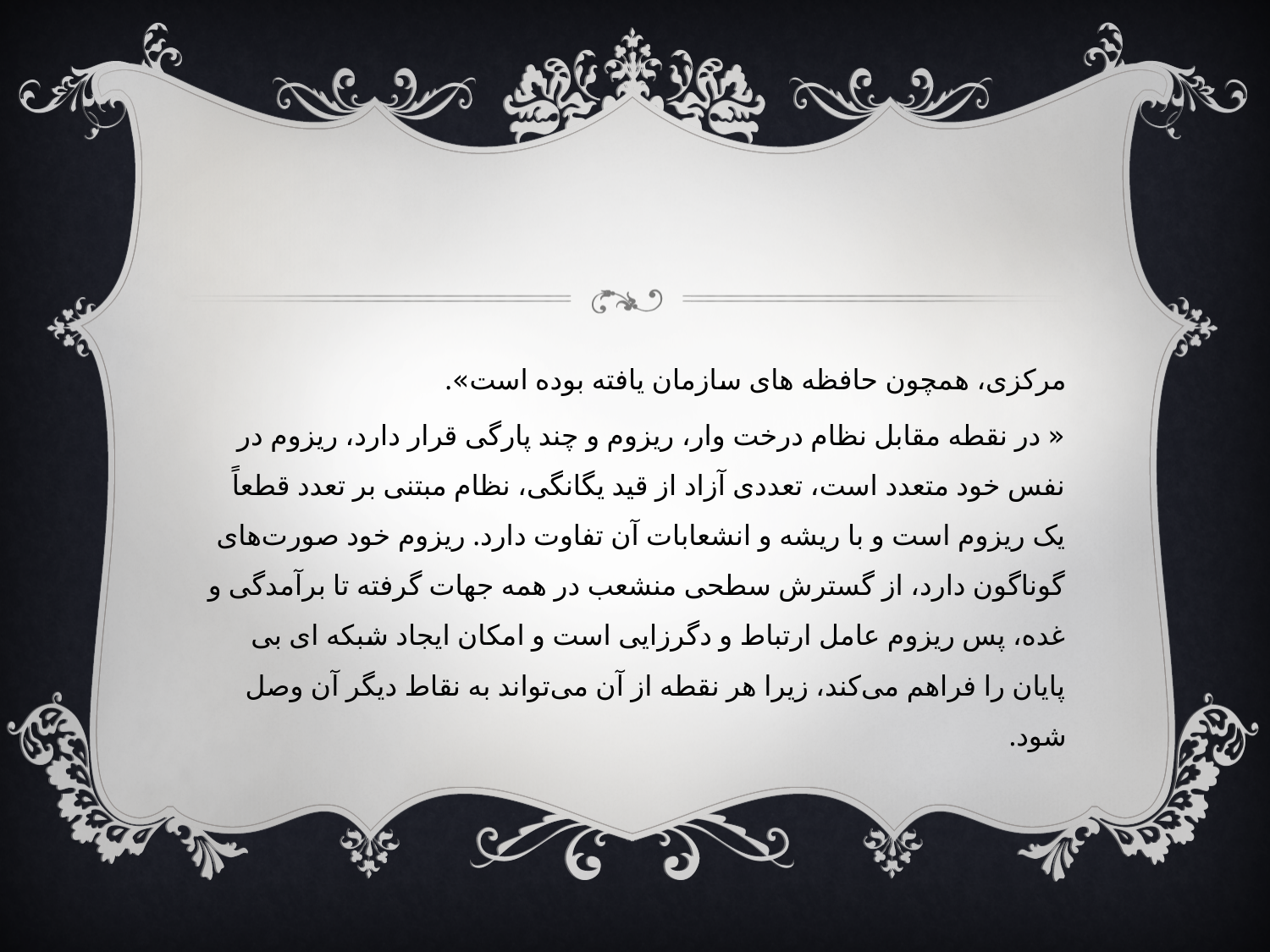

#
مرکزی، همچون حافظه های سازمان یافته بوده است».
« در نقطه مقابل نظام درخت وار، ریزوم و چند پارگی قرار دارد، ریزوم در نفس خود متعدد است، تعددی آزاد از قید یگانگی، نظام مبتنی بر تعدد قطعاً یک ریزوم است و با ریشه و انشعابات آن تفاوت دارد. ریزوم خود صورت‌های گوناگون دارد، از گسترش سطحی منشعب در همه جهات گرفته تا برآمدگی و غده، پس ریزوم عامل ارتباط و دگرزایی است و امکان ایجاد شبکه ای بی پایان را فراهم می‌کند، زیرا هر نقطه از آن می‌تواند به نقاط دیگر آن وصل شود.